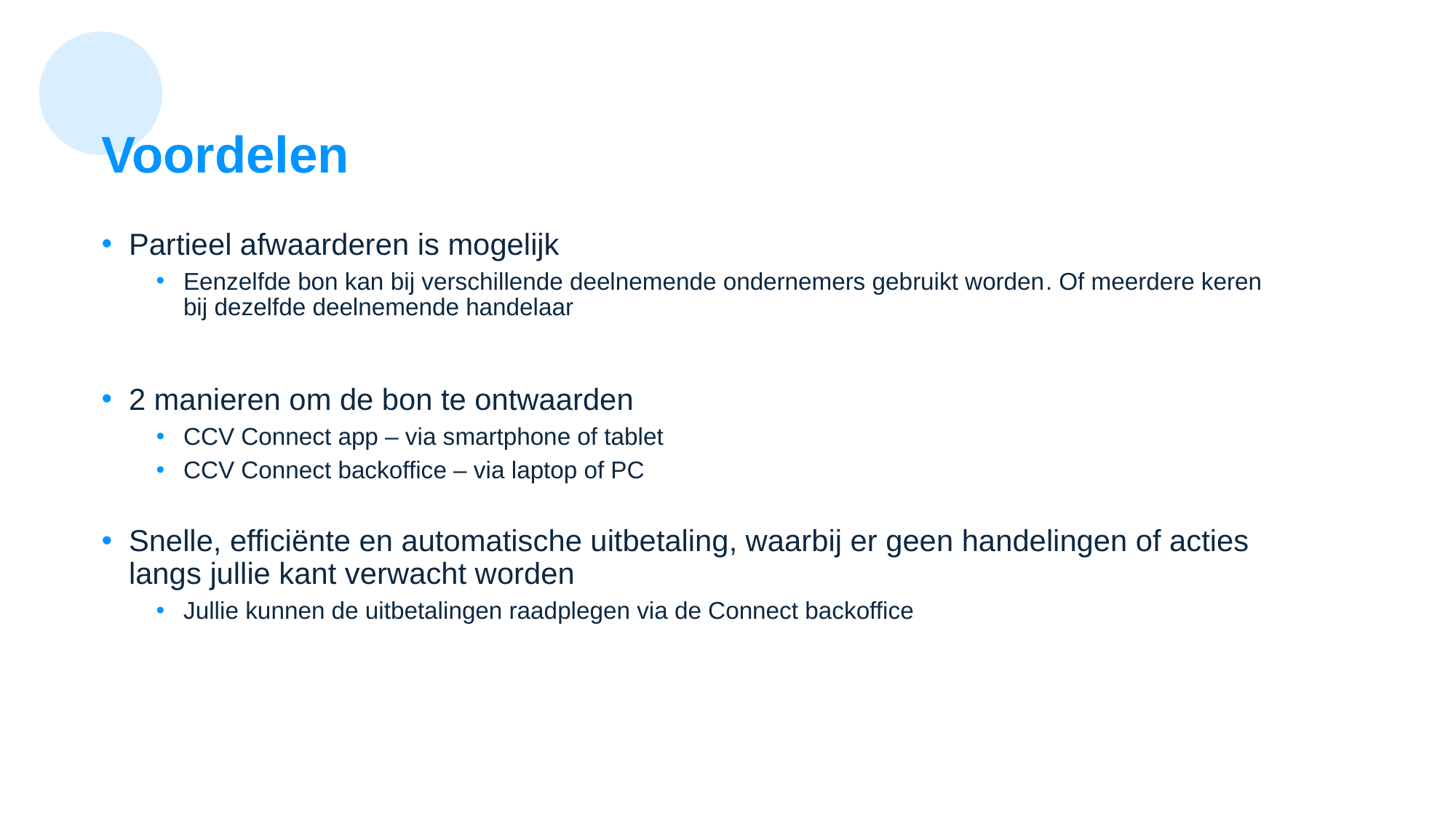

Voordelen
Partieel afwaarderen is mogelijk
Eenzelfde bon kan bij verschillende deelnemende ondernemers gebruikt worden. Of meerdere keren bij dezelfde deelnemende handelaar

2 manieren om de bon te ontwaarden
CCV Connect app – via smartphone of tablet
CCV Connect backoffice – via laptop of PC
Snelle, efficiënte en automatische uitbetaling, waarbij er geen handelingen of acties langs jullie kant verwacht worden
Jullie kunnen de uitbetalingen raadplegen via de Connect backoffice